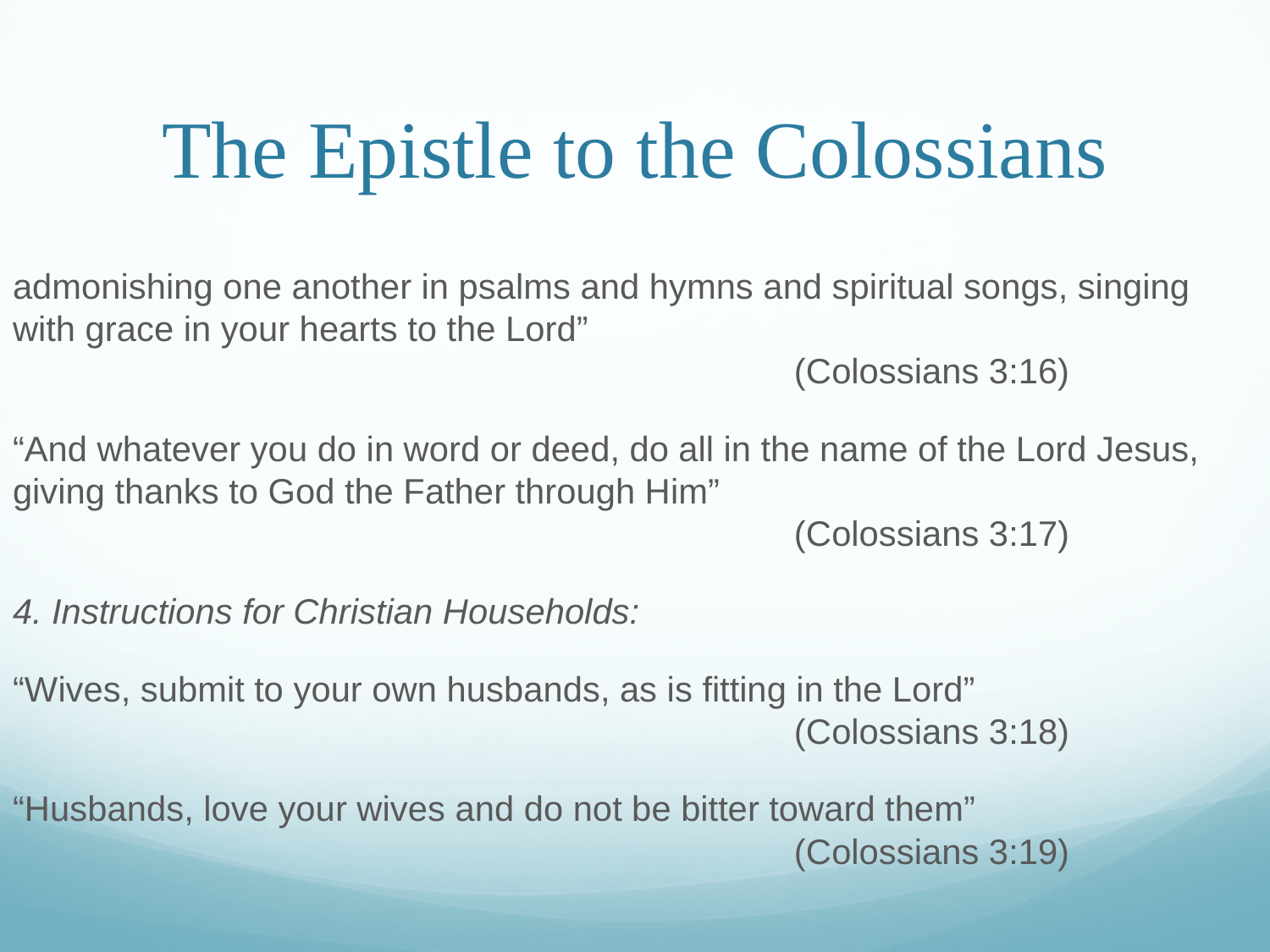

# The Epistle to the Colossians
admonishing one another in psalms and hymns and spiritual songs, singing with grace in your hearts to the Lord”											  (Colossians 3:16)
“And whatever you do in word or deed, do all in the name of the Lord Jesus, giving thanks to God the Father through Him”										  (Colossians 3:17)
4. Instructions for Christian Households:
“Wives, submit to your own husbands, as is fitting in the Lord”								  (Colossians 3:18)
“Husbands, love your wives and do not be bitter toward them”								  (Colossians 3:19)